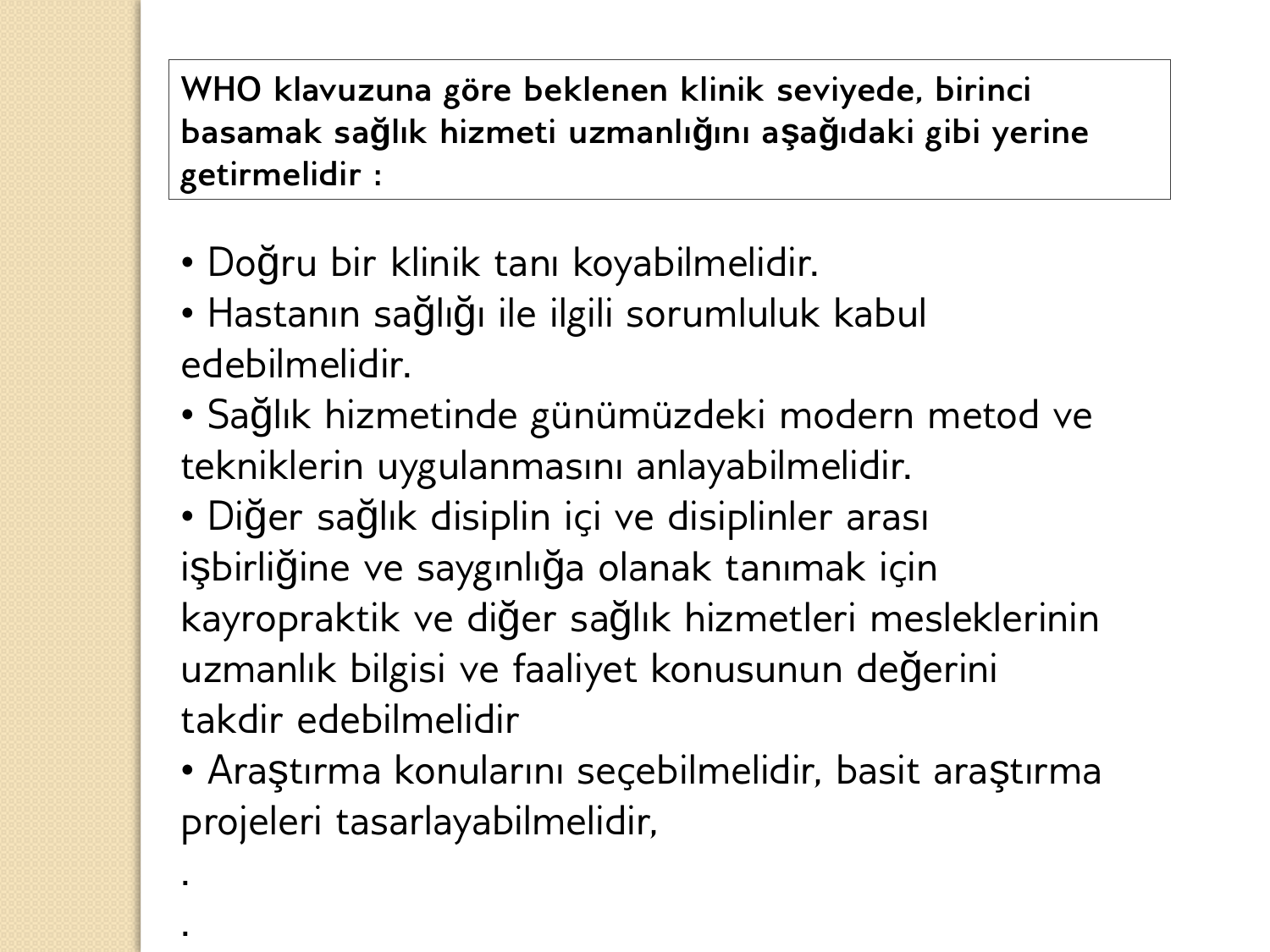

WHO klavuzuna göre beklenen klinik seviyede, birinci basamak sağlık hizmeti uzmanlığını aşağıdaki gibi yerine getirmelidir :
• Doğru bir klinik tanı koyabilmelidir.
• Hastanın sağlığı ile ilgili sorumluluk kabul edebilmelidir.
• Sağlık hizmetinde günümüzdeki modern metod ve tekniklerin uygulanmasını anlayabilmelidir.
• Diğer sağlık disiplin içi ve disiplinler arası işbirliğine ve saygınlığa olanak tanımak için kayropraktik ve diğer sağlık hizmetleri mesleklerinin uzmanlık bilgisi ve faaliyet konusunun değerini takdir edebilmelidir
• Araştırma konularını seçebilmelidir, basit araştırma projeleri tasarlayabilmelidir,
.
.